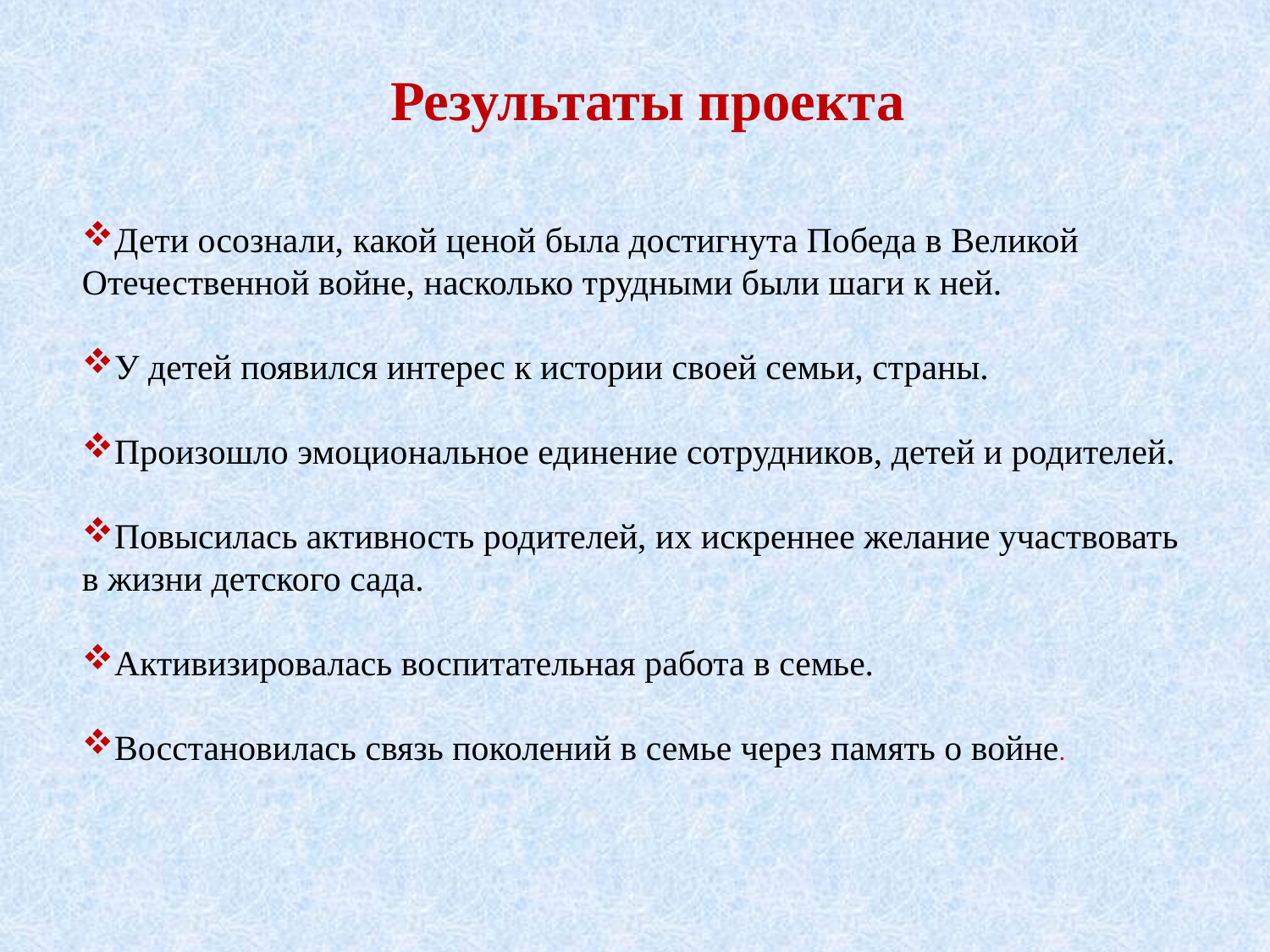

# Результаты проекта
Дети осознали, какой ценой была достигнута Победа в Великой Отечественной войне, насколько трудными были шаги к ней.

У детей появился интерес к истории своей семьи, страны.

Произошло эмоциональное единение сотрудников, детей и родителей.

Повысилась активность родителей, их искреннее желание участвовать в жизни детского сада.

Активизировалась воспитательная работа в семье.

Восстановилась связь поколений в семье через память о войне.